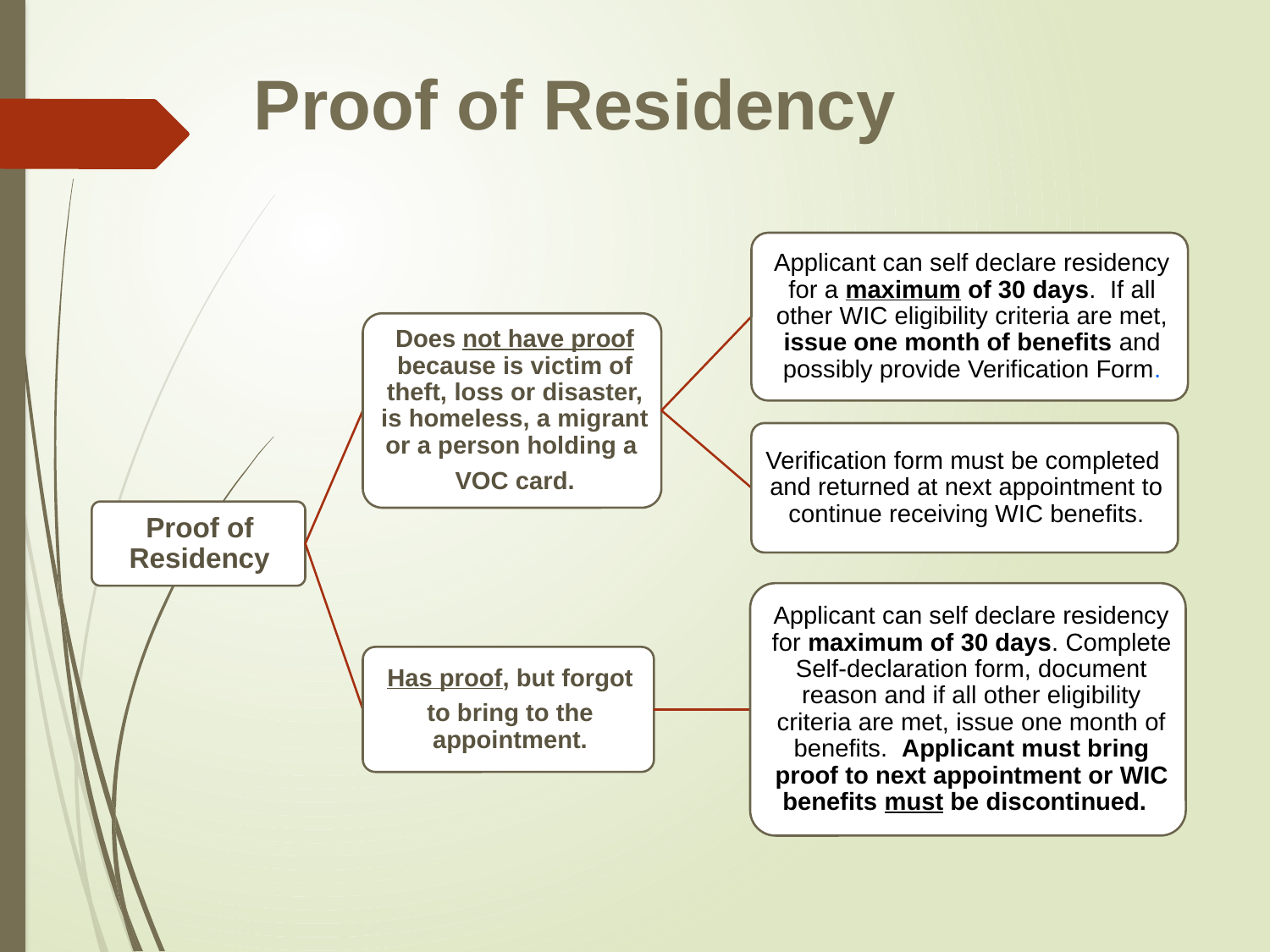

# Proof of Residency
Proof of Residency

Does not have proof because is victim of theft, loss or disaster, is homeless, a migrant or a person holding a
VOC card.

Applicant can self declare residency for a maximum of 30 days.  If all other WIC eligibility criteria are met, issue one month of benefits and possibly provide Verification Form.

Verification form must be completed  and returned at next appointment to continue receiving WIC benefits.

Has proof, but forgot
to bring to the appointment.

Applicant can self declare residency for maximum of 30 days. Complete Self-declaration form, document reason and if all other eligibility criteria are met, issue one month of benefits.  Applicant must bring proof to next appointment or WIC benefits must be discontinued.